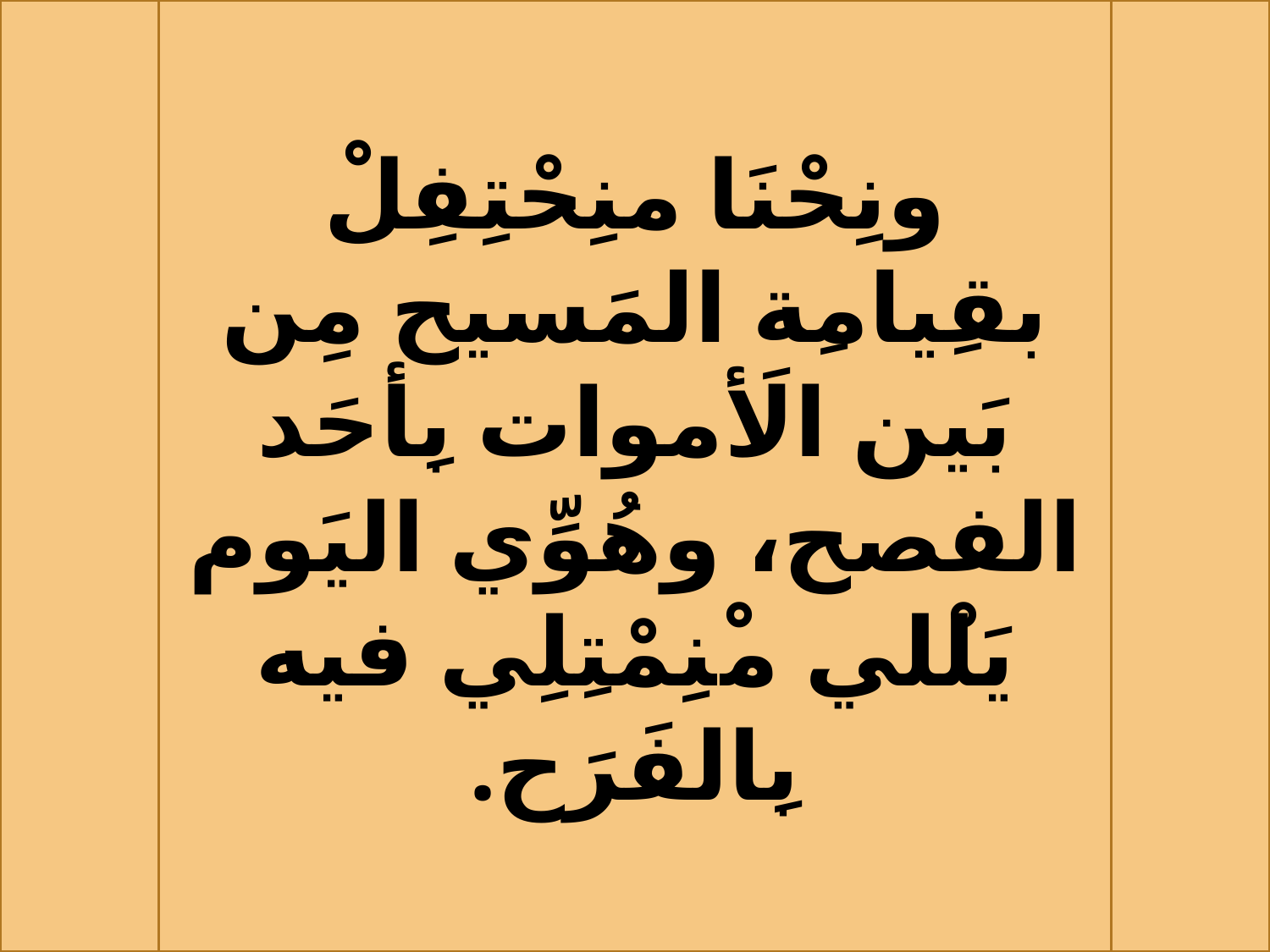

ونِحْنَا منِحْتِفِلْ بقِيامِة المَسيح مِن بَين الَأموات بِأحَد الفصح، وهُوِّي اليَوم يَلْلي مْنِمْتِلِي فيه بِالفَرَح.
#